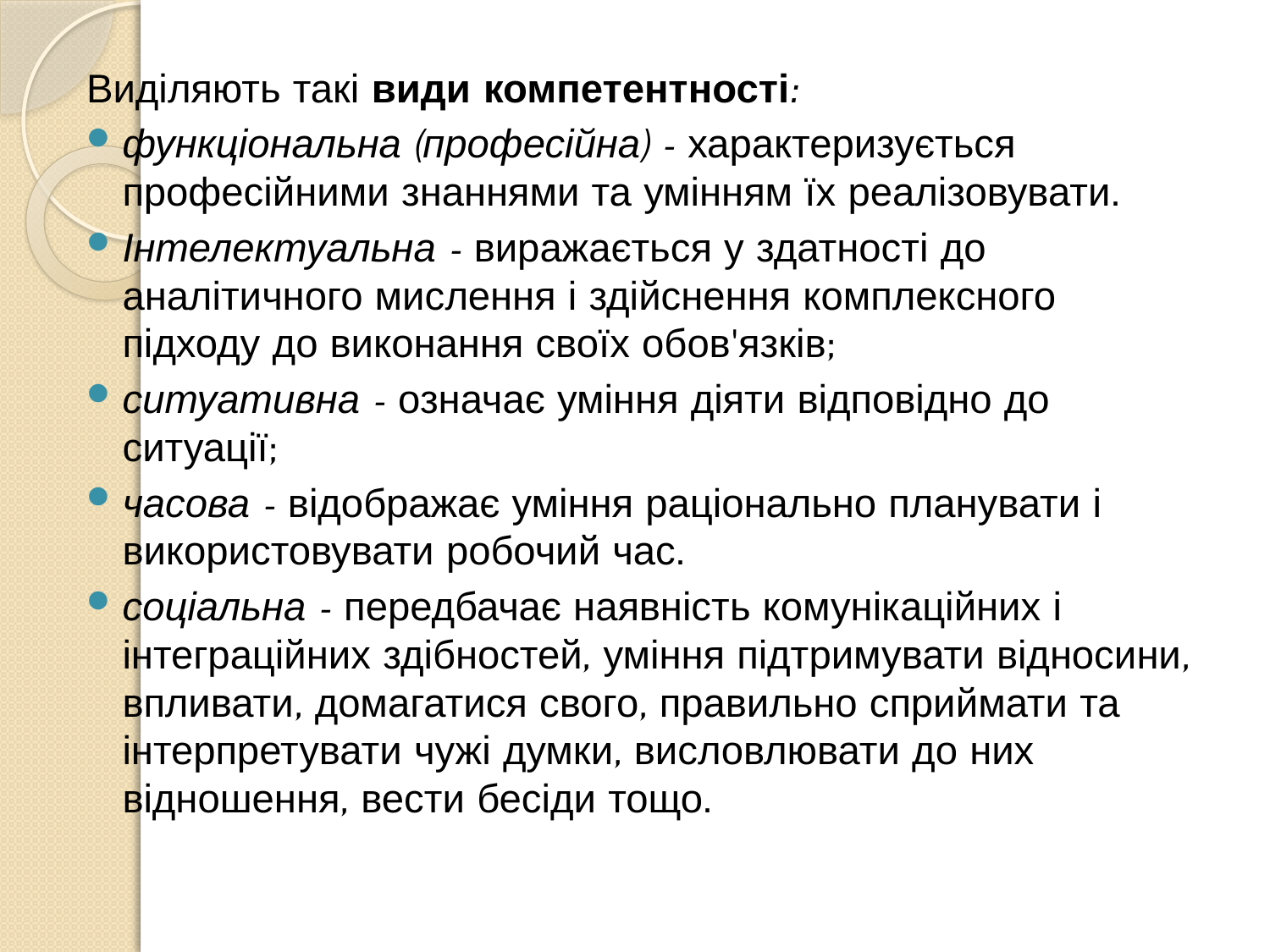

Виділяють такі види компетентності:
функціональна (професійна) - характеризується професійними знаннями та умінням їх реалізовувати.
Інтелектуальна - виражається у здатності до аналітичного мислення і здійснення комплексного підходу до виконання своїх обов'язків;
ситуативна - означає уміння діяти відповідно до ситуації;
часова - відображає уміння раціонально планувати і використовувати робочий час.
соціальна - передбачає наявність комунікаційних і інтеграційних здібностей, уміння підтримувати відносини, впливати, домагатися свого, правильно сприймати та інтерпретувати чужі думки, висловлювати до них відношення, вести бесіди тощо.